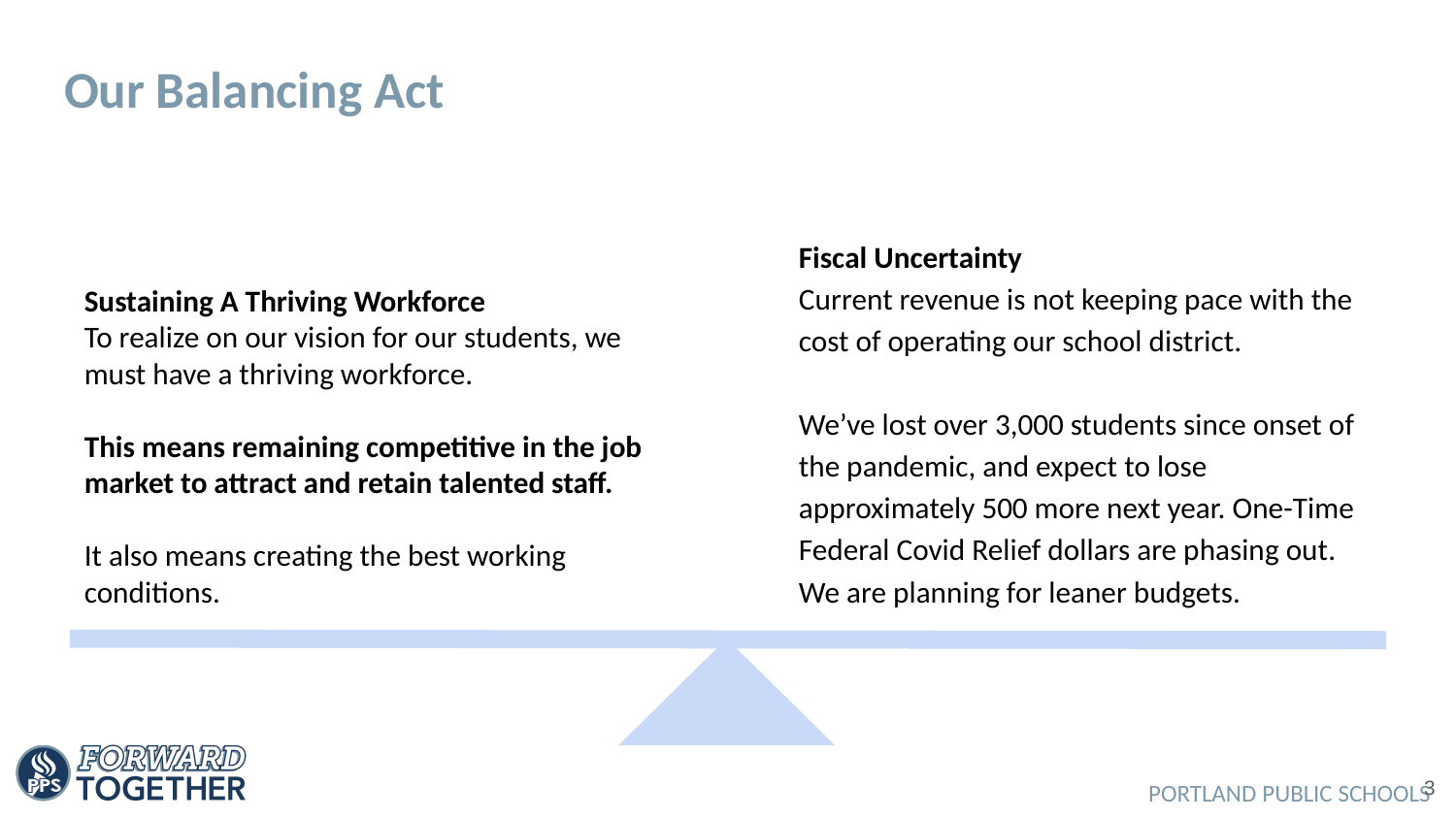

# Our Balancing Act
Fiscal Uncertainty
Current revenue is not keeping pace with the cost of operating our school district.

We’ve lost over 3,000 students since onset of the pandemic, and expect to lose approximately 500 more next year. One-Time Federal Covid Relief dollars are phasing out. We are planning for leaner budgets.
Sustaining A Thriving Workforce
To realize on our vision for our students, we must have a thriving workforce.

This means remaining competitive in the job market to attract and retain talented staff.

It also means creating the best working conditions.

3